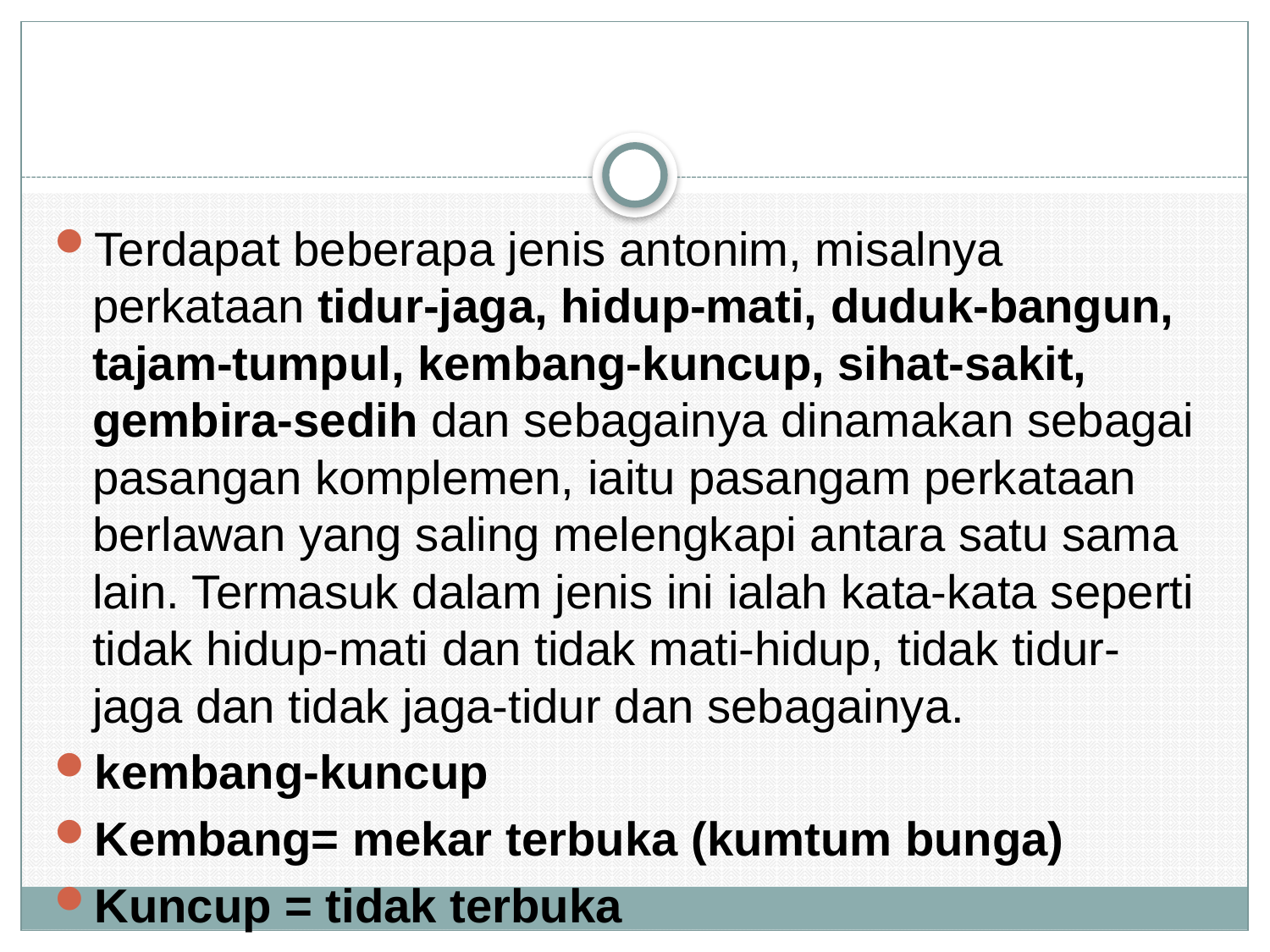

#
Terdapat beberapa jenis antonim, misalnya perkataan tidur-jaga, hidup-mati, duduk-bangun, tajam-tumpul, kembang-kuncup, sihat-sakit, gembira-sedih dan sebagainya dinamakan sebagai pasangan komplemen, iaitu pasangam perkataan berlawan yang saling melengkapi antara satu sama lain. Termasuk dalam jenis ini ialah kata-kata seperti tidak hidup-mati dan tidak mati-hidup, tidak tidur-jaga dan tidak jaga-tidur dan sebagainya.
kembang-kuncup
Kembang= mekar terbuka (kumtum bunga)
Kuncup = tidak terbuka